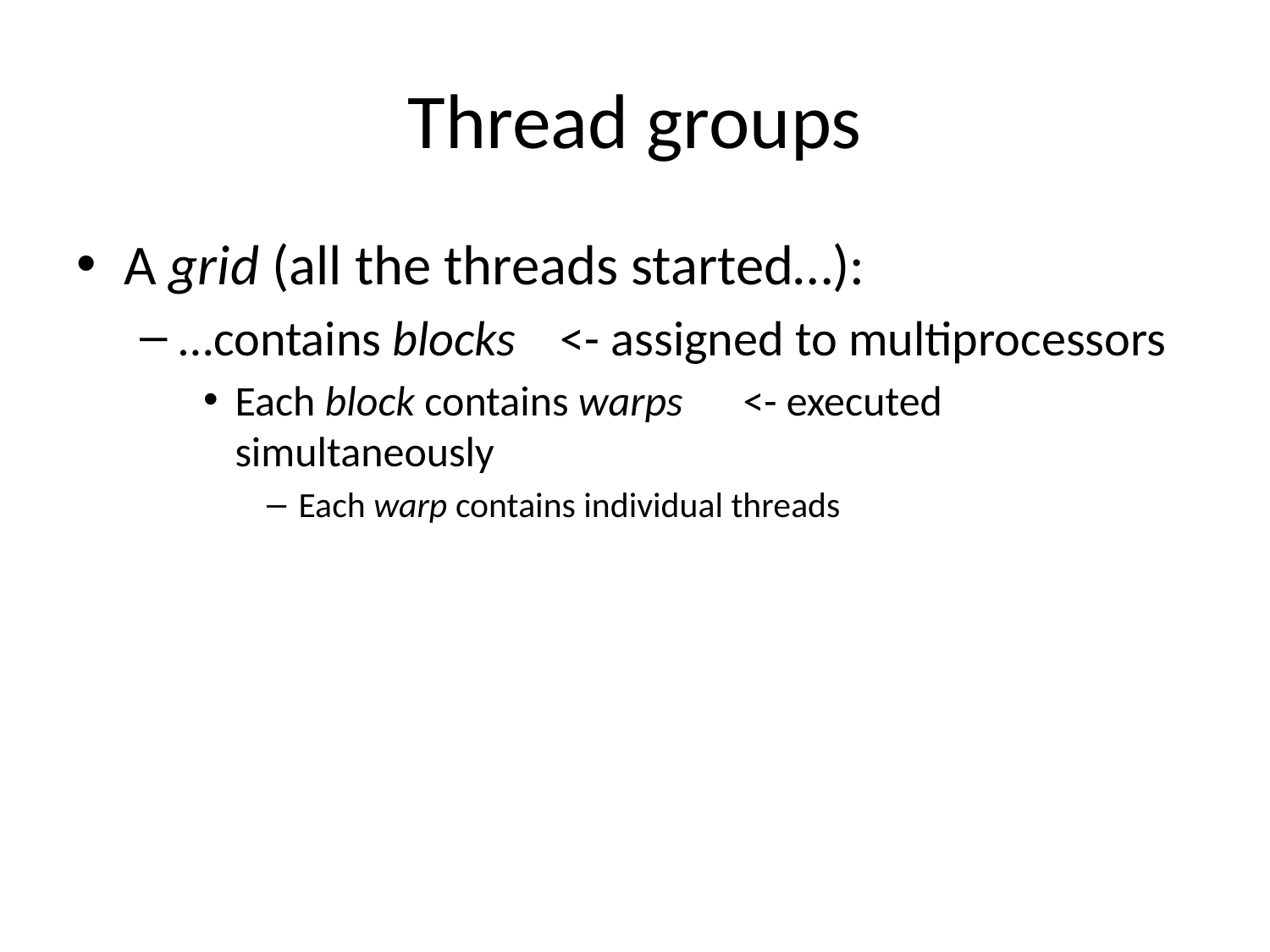

# Thread groups
A grid (all the threads started…):
…contains blocks	<- assigned to multiprocessors
Each block contains warps	<- executed simultaneously
Each warp contains individual threads